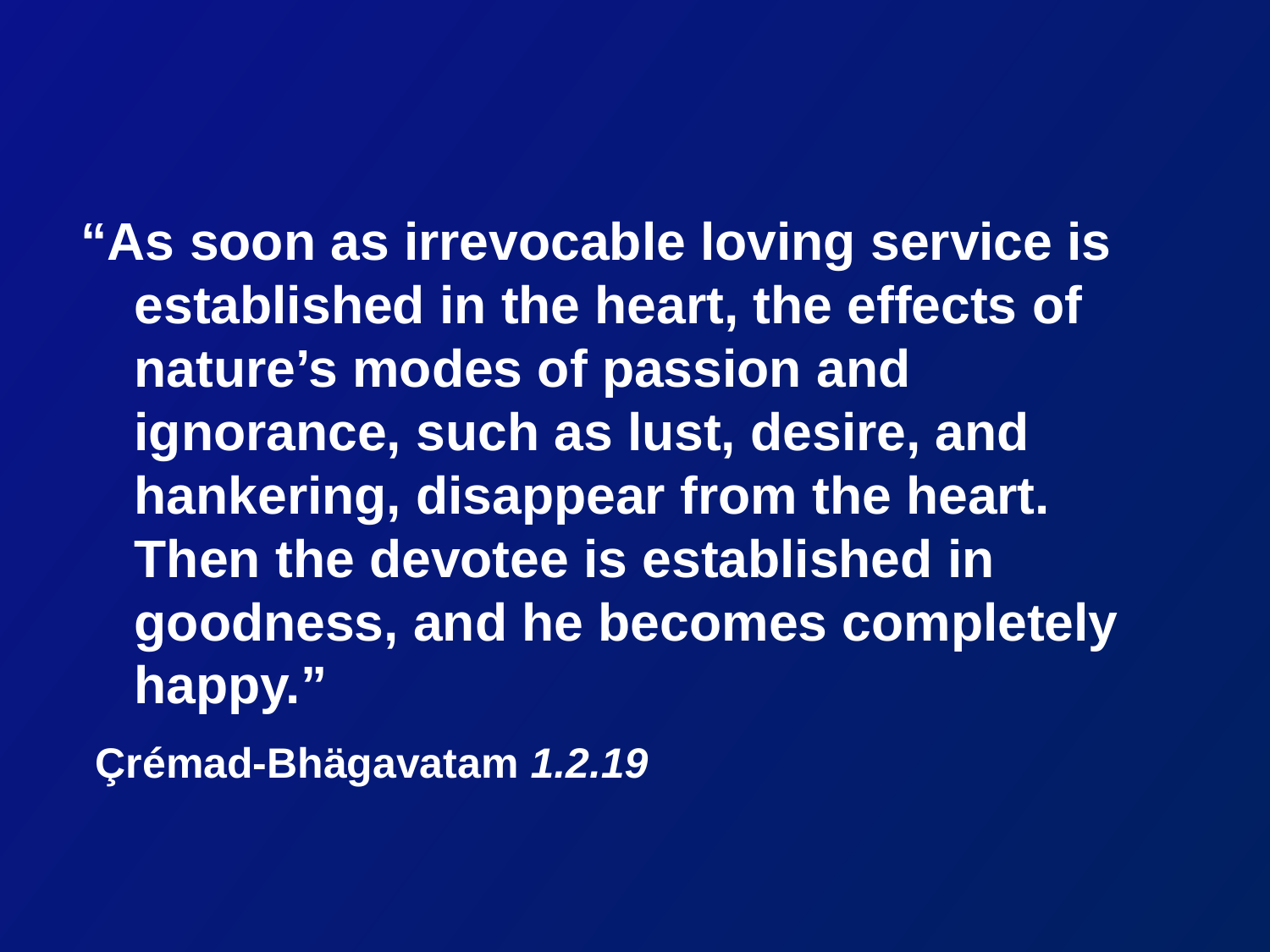

“As soon as irrevocable loving service is established in the heart, the effects of nature’s modes of passion and ignorance, such as lust, desire, and hankering, disappear from the heart. Then the devotee is established in goodness, and he becomes completely happy.”
 Çrémad-Bhägavatam 1.2.19